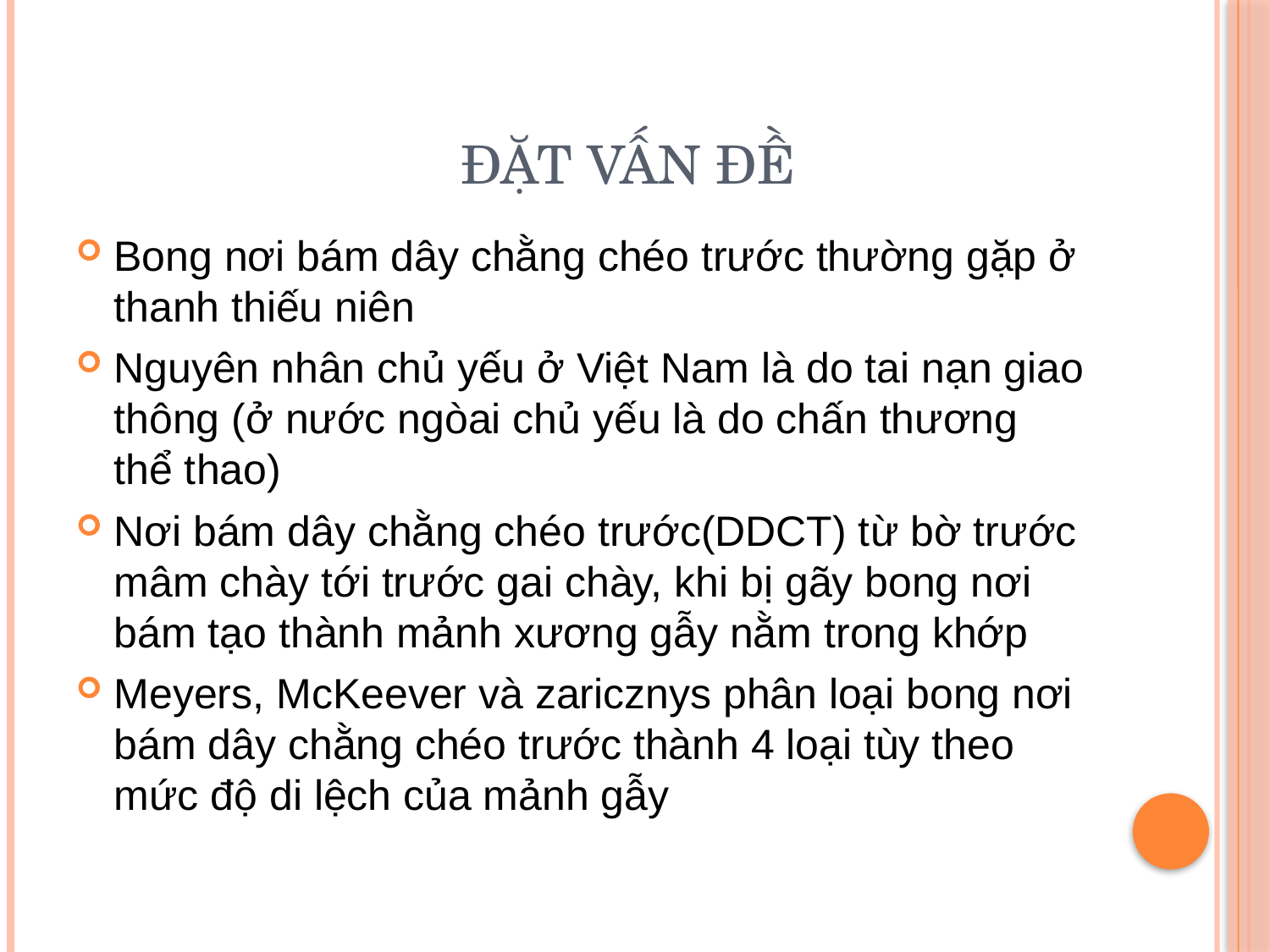

# ĐẶT VẤN ĐỀ
Bong nơi bám dây chằng chéo trước thường gặp ở thanh thiếu niên
Nguyên nhân chủ yếu ở Việt Nam là do tai nạn giao thông (ở nước ngòai chủ yếu là do chấn thương thể thao)
Nơi bám dây chằng chéo trước(DDCT) từ bờ trước mâm chày tới trước gai chày, khi bị gãy bong nơi bám tạo thành mảnh xương gẫy nằm trong khớp
Meyers, McKeever và zaricznys phân loại bong nơi bám dây chằng chéo trước thành 4 loại tùy theo mức độ di lệch của mảnh gẫy